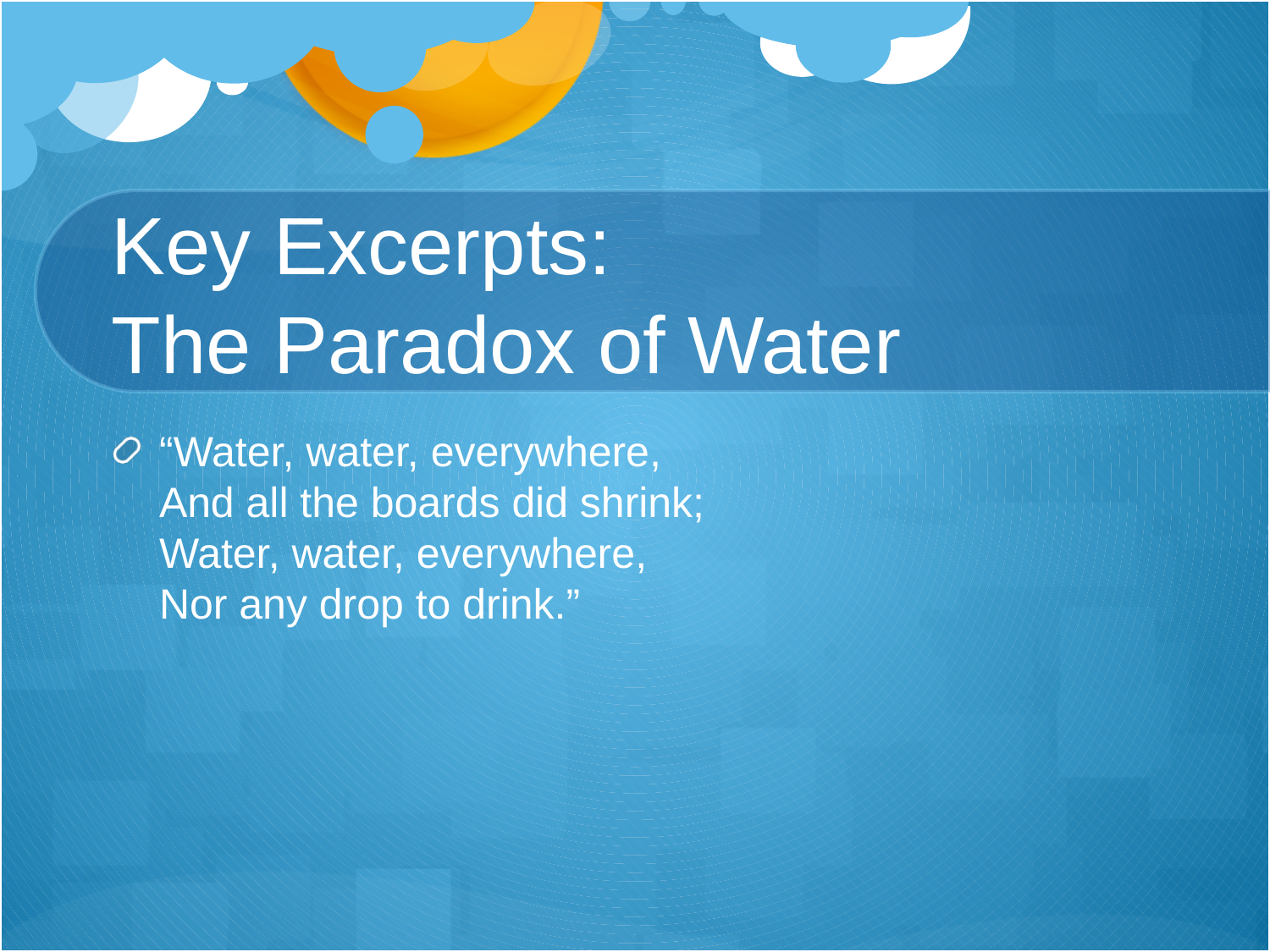

# Key Excerpts: The Paradox of Water
“Water, water, everywhere,
And all the boards did shrink;
Water, water, everywhere,
Nor any drop to drink.”